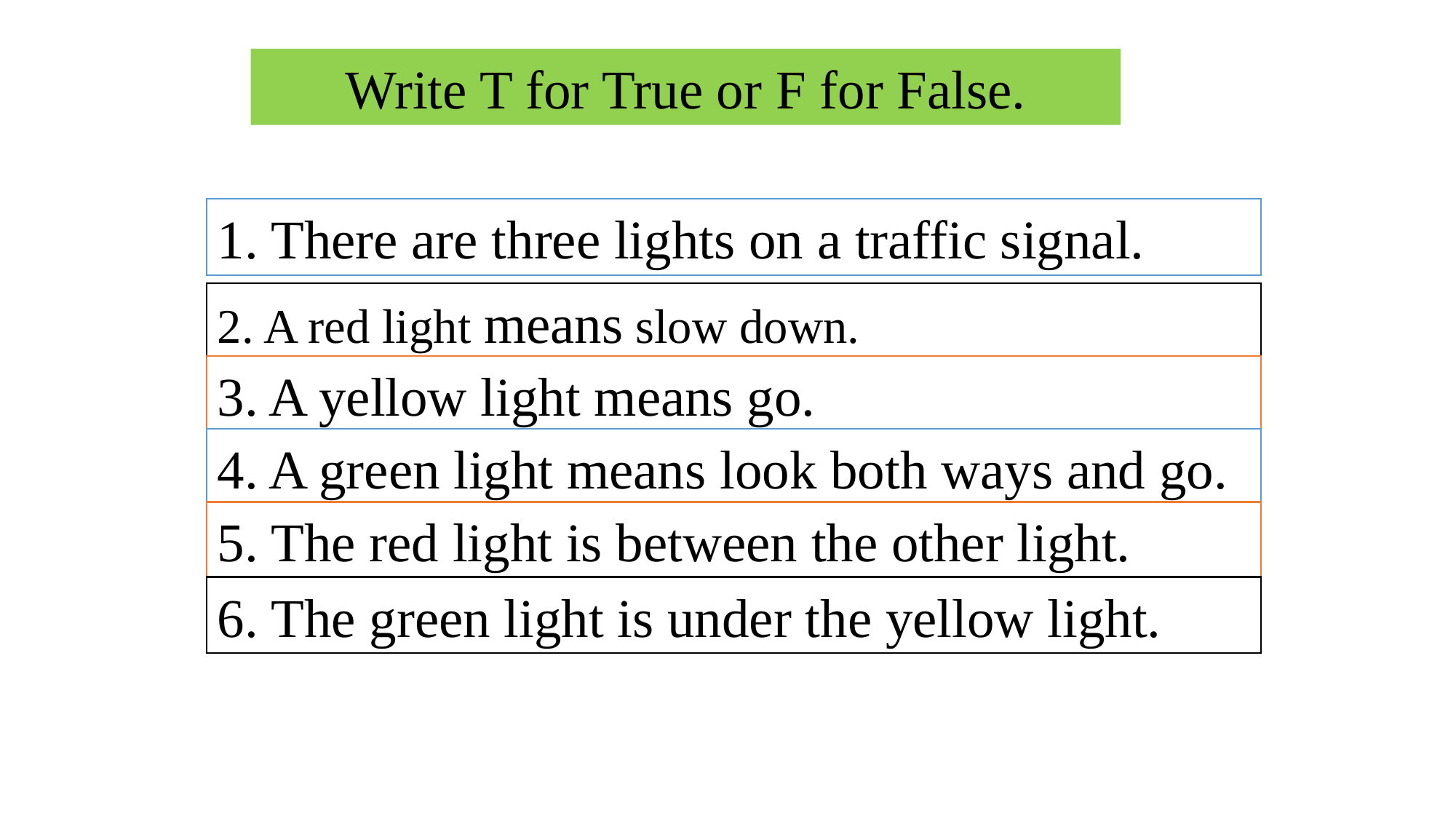

Write T for True or F for False.
1. There are three lights on a traffic signal.
2. A red light means slow down.
3. A yellow light means go.
4. A green light means look both ways and go.
5. The red light is between the other light.
6. The green light is under the yellow light.